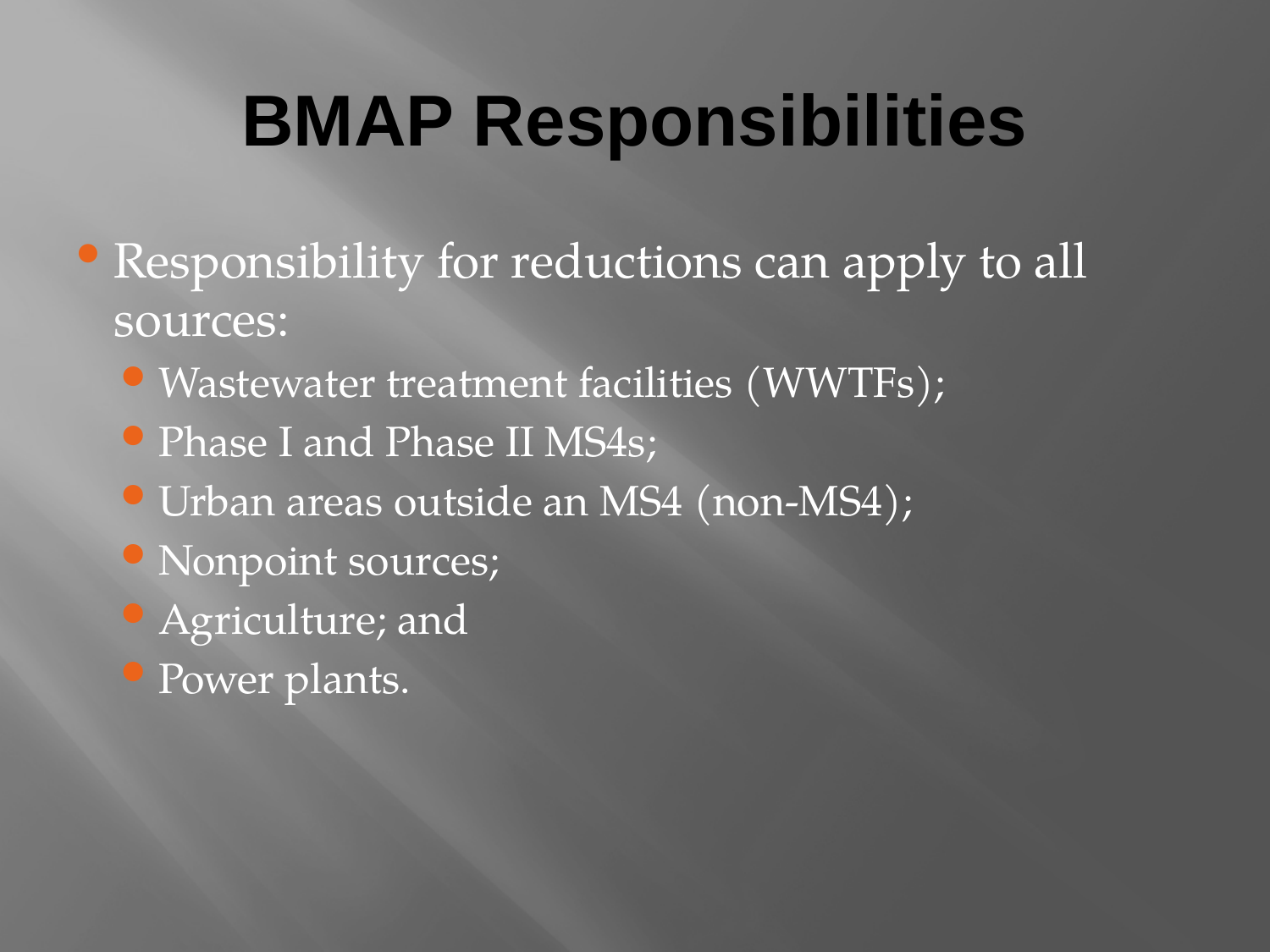

# BMAP Responsibilities
Responsibility for reductions can apply to all sources:
Wastewater treatment facilities (WWTFs);
Phase I and Phase II MS4s;
Urban areas outside an MS4 (non-MS4);
Nonpoint sources;
Agriculture; and
Power plants.